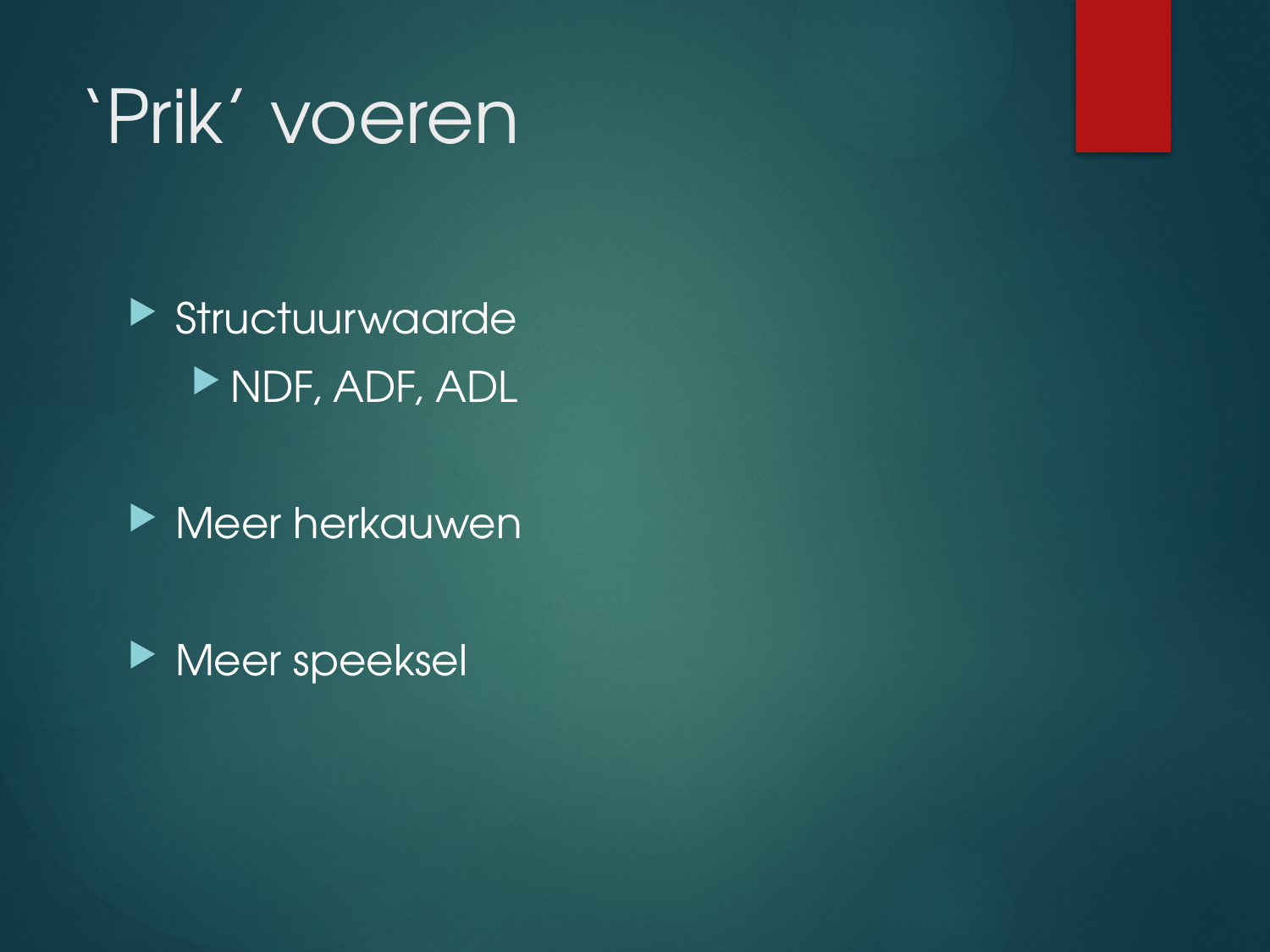

# ‘Prik’ voeren
Structuurwaarde
NDF, ADF, ADL

Meer herkauwen

Meer speeksel